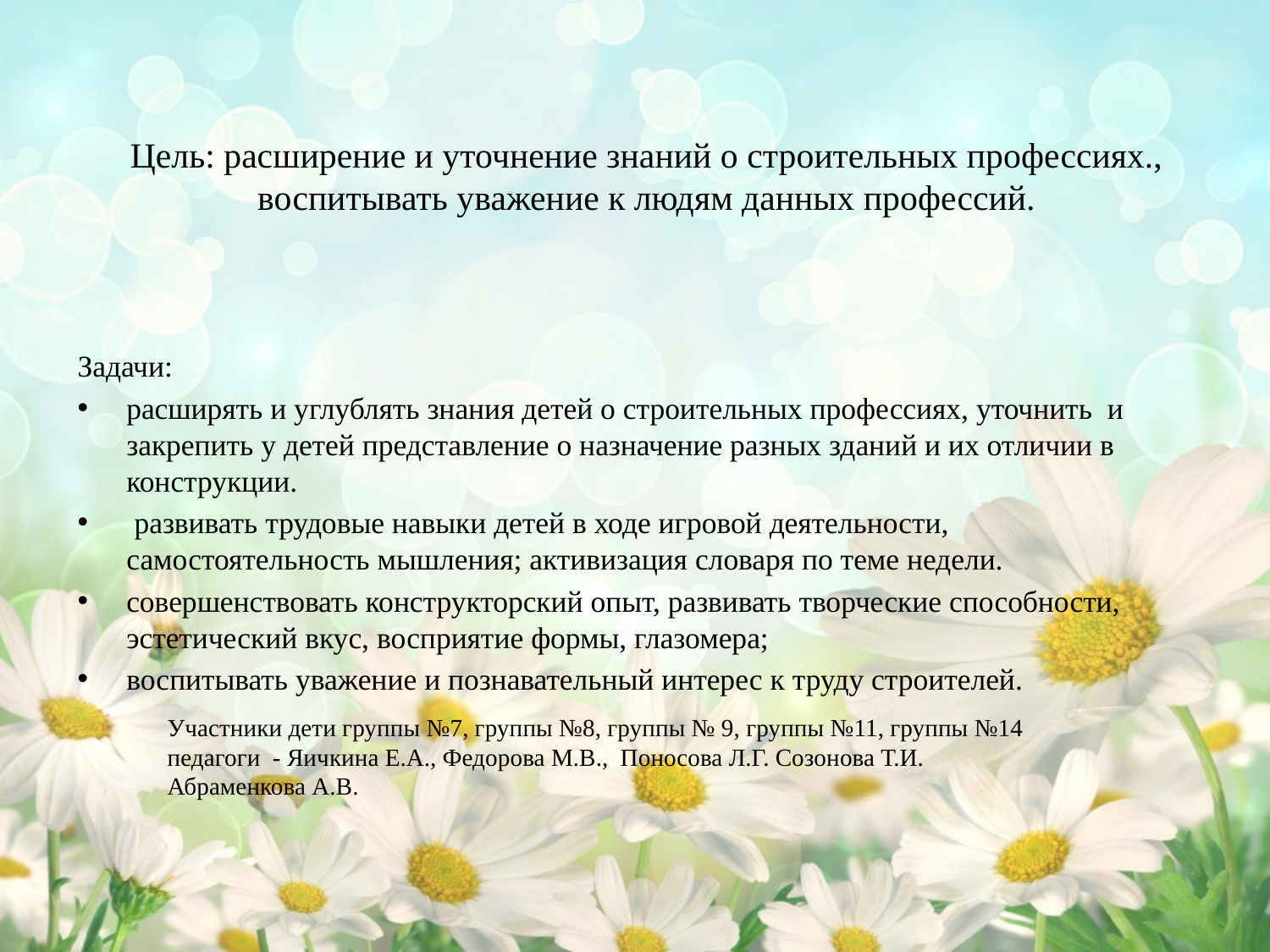

# Цель: расширение и уточнение знаний о строительных профессиях., воспитывать уважение к людям данных профессий.
Задачи:
расширять и углублять знания детей о строительных профессиях, уточнить  и  закрепить у детей представление о назначение разных зданий и их отличии в конструкции.
 развивать трудовые навыки детей в ходе игровой деятельности, самостоятельность мышления; активизация словаря по теме недели.
совершенствовать конструкторский опыт, развивать творческие способности, эстетический вкус, восприятие формы, глазомера;
воспитывать уважение и познавательный интерес к труду строителей.
Участники дети группы №7, группы №8, группы № 9, группы №11, группы №14 педагоги  - Яичкина Е.А., Федорова М.В.,  Поносова Л.Г. Созонова Т.И. Абраменкова А.В.